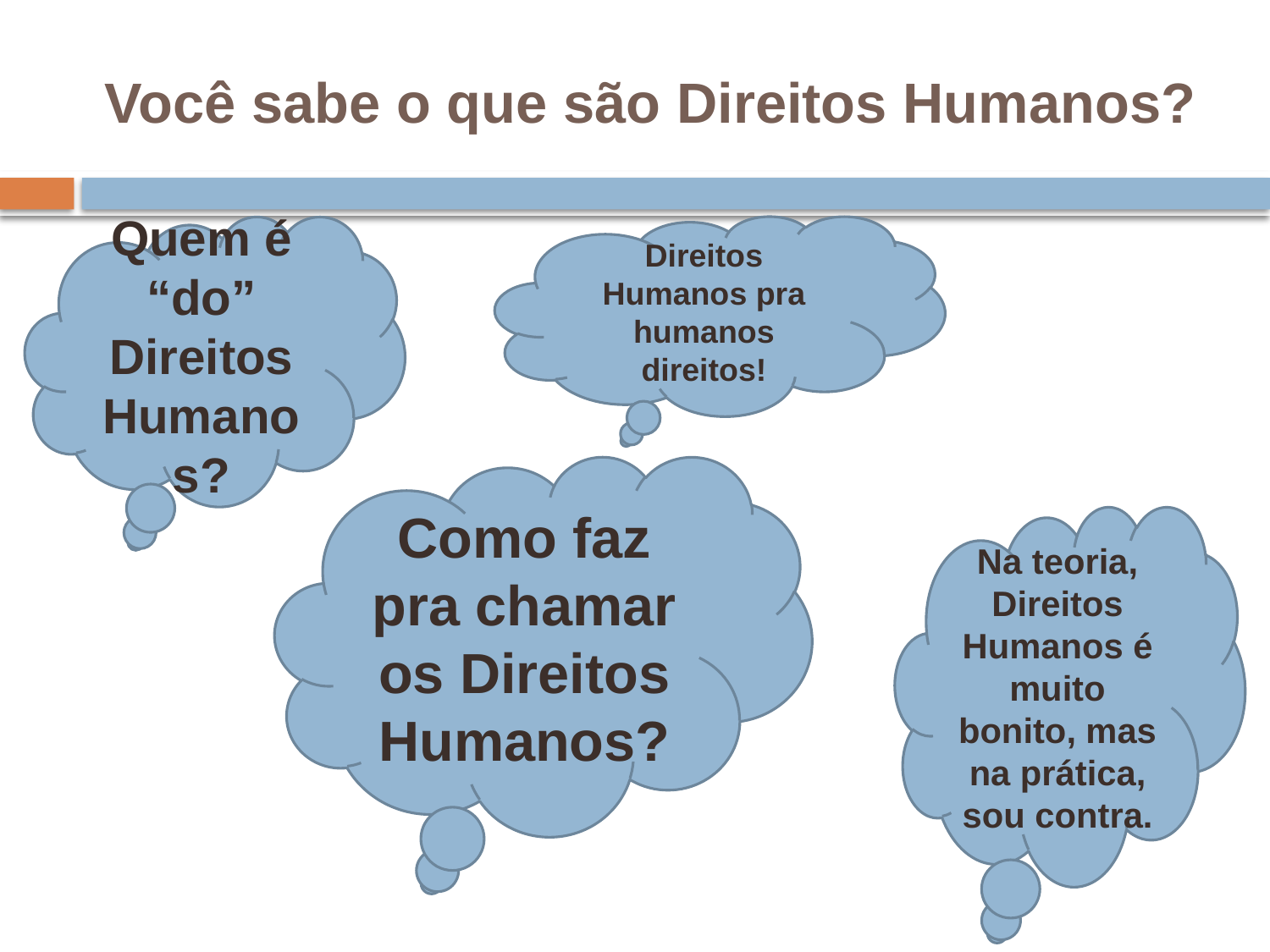

# Você sabe o que são Direitos Humanos?
Quem é “do” Direitos Humanos?
Direitos Humanos pra humanos direitos!

Como faz pra chamar os Direitos Humanos?
Na teoria, Direitos Humanos é muito bonito, mas na prática, sou contra.